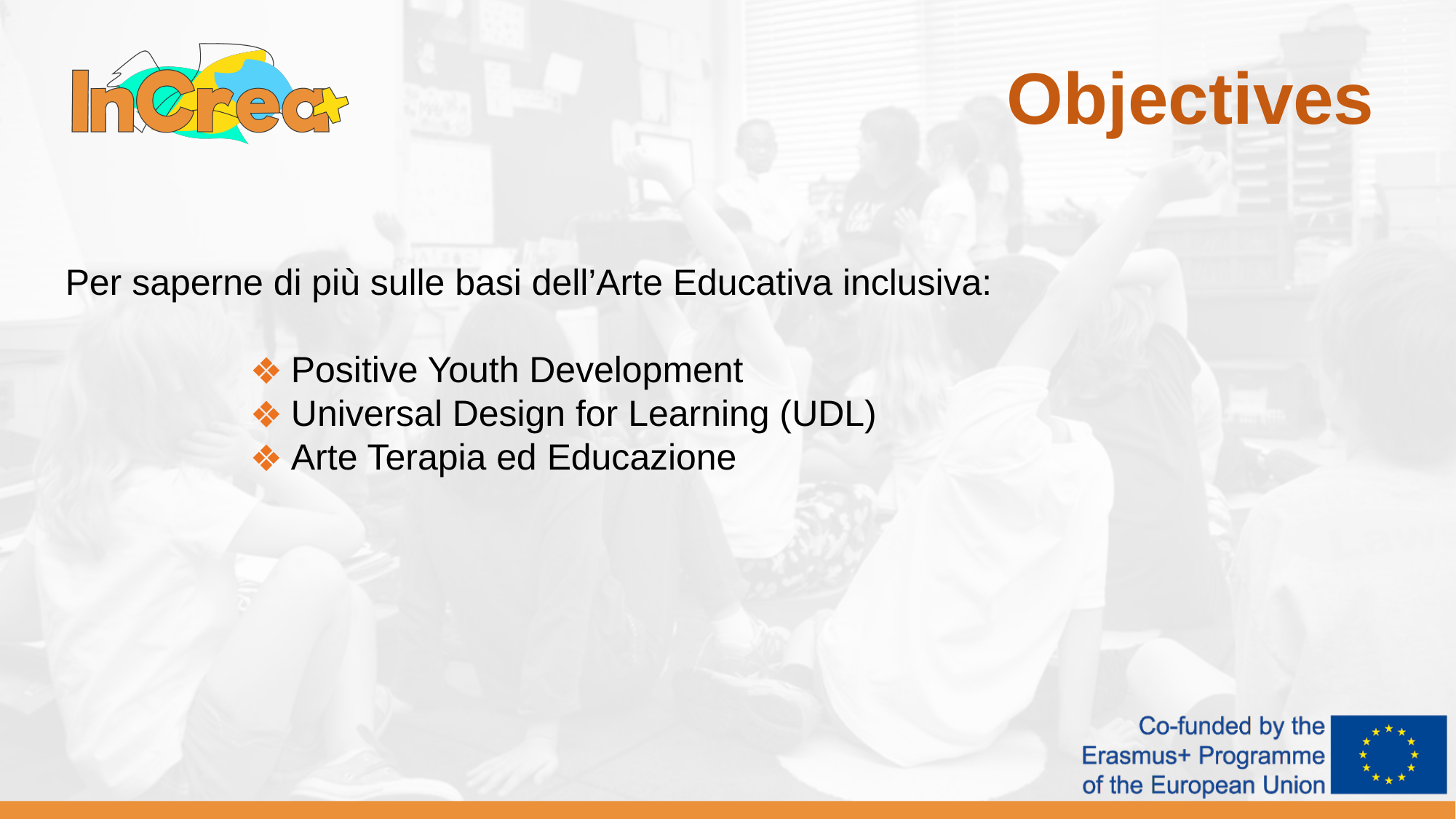

Objectives
Per saperne di più sulle basi dell’Arte Educativa inclusiva:

Positive Youth Development
Universal Design for Learning (UDL)
Arte Terapia ed Educazione